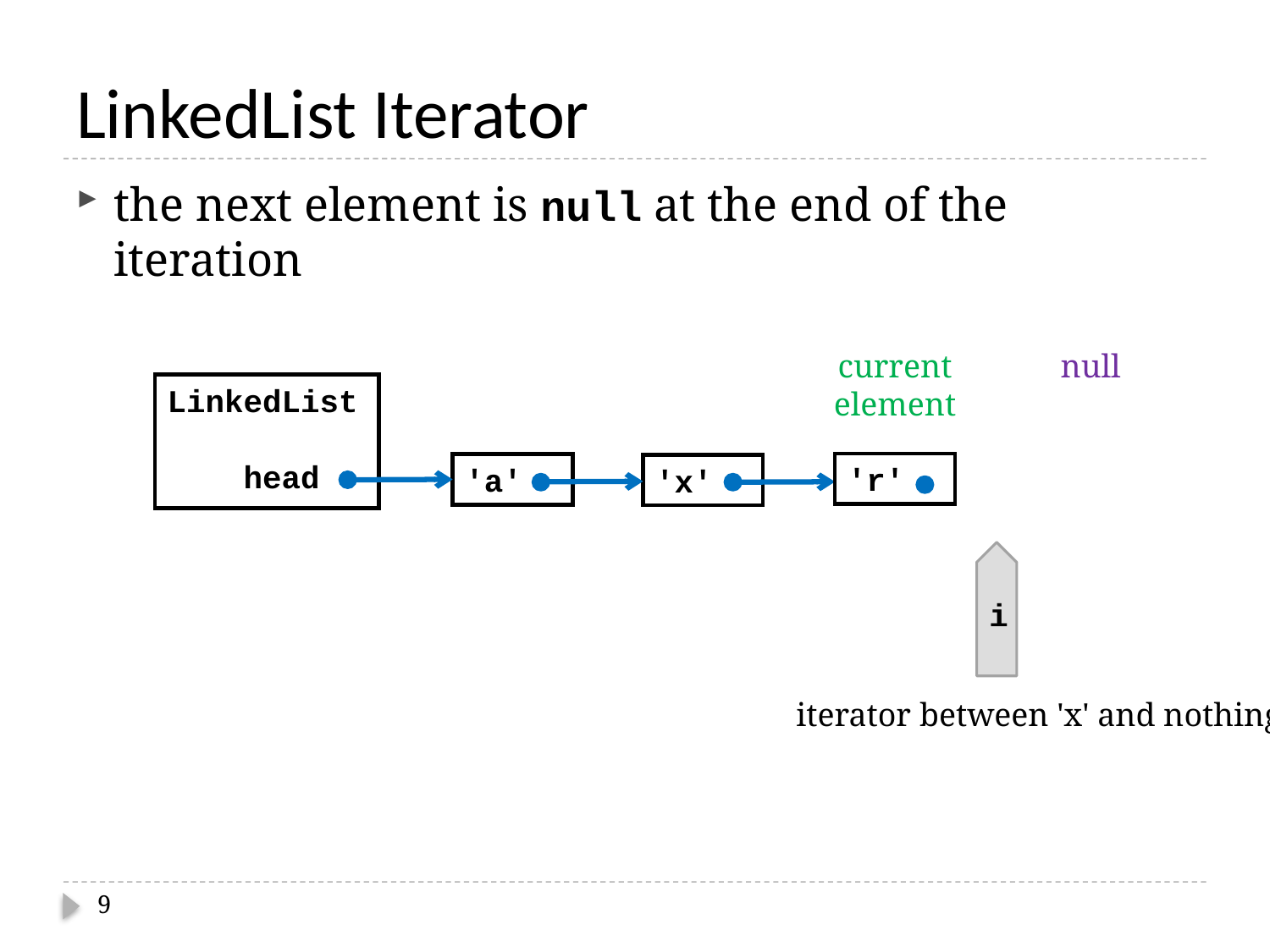

# LinkedList Iterator
the next element is null at the end of the iteration
current
element
null
LinkedList

    head
'r'
'a'
'x'

i
iterator between 'x' and nothing
9